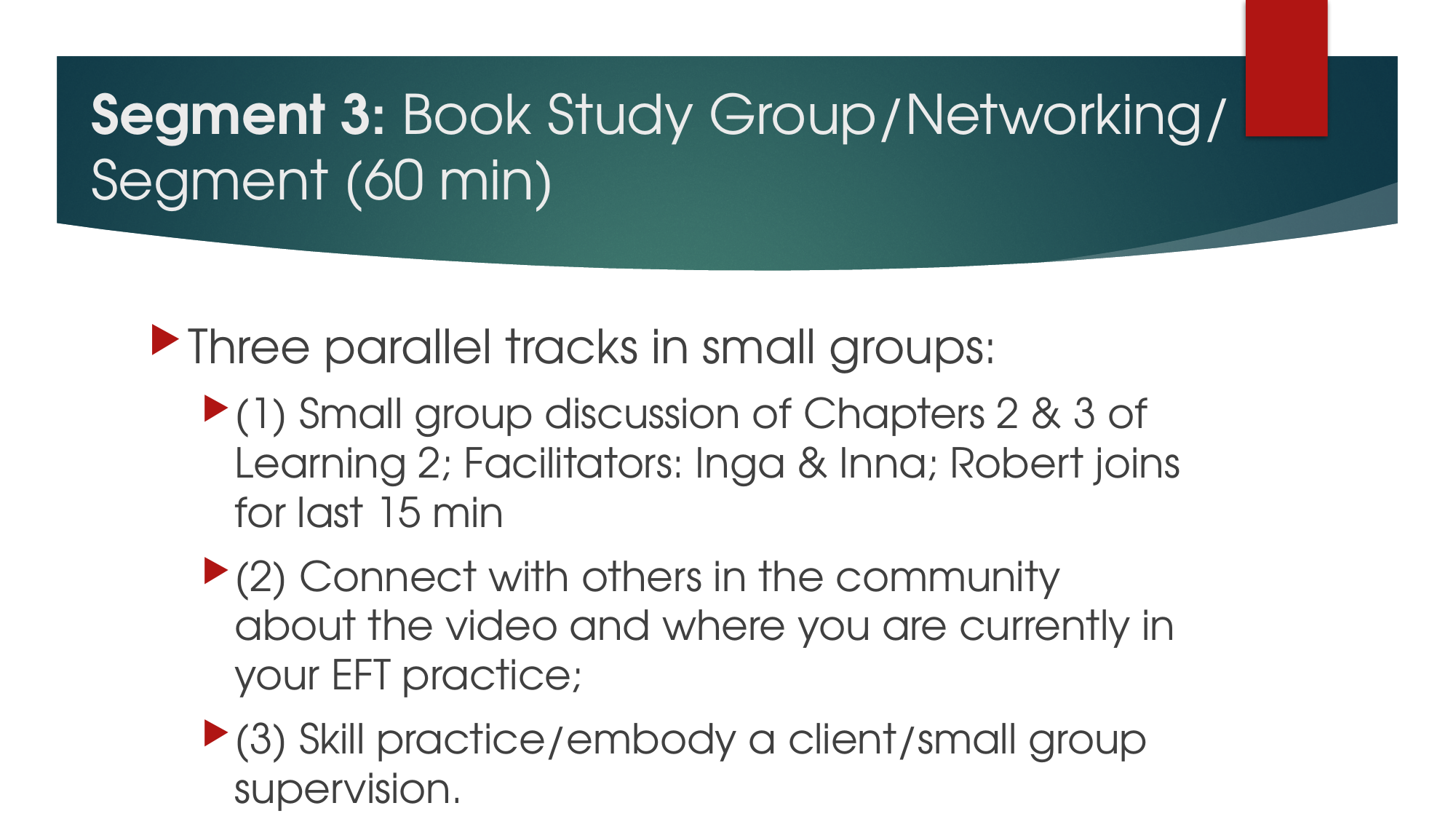

# Segment 3: Book Study Group/Networking/ Segment (60 min)
Three parallel tracks in small groups:
(1) Small group discussion of Chapters 2 & 3 of Learning 2; Facilitators: Inga & Inna; Robert joins for last 15 min
(2) Connect with others in the community about the video and where you are currently in your EFT practice;
(3) Skill practice/embody a client/small group supervision.